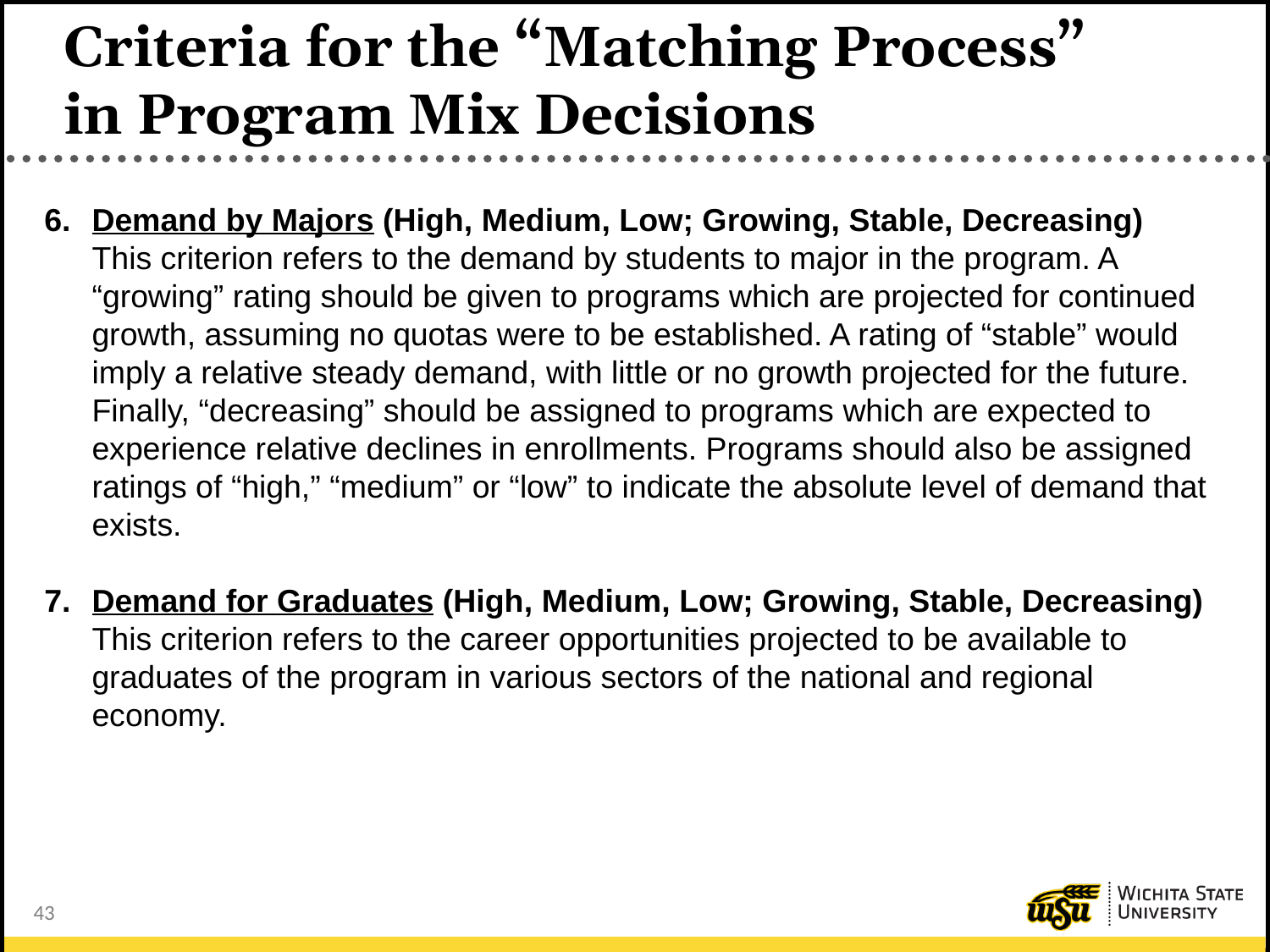

Criteria for the “Matching Process”
in Program Mix Decisions

Demand by Majors (High, Medium, Low; Growing, Stable, Decreasing)
	This criterion refers to the demand by students to major in the program. A “growing” rating should be given to programs which are projected for continued growth, assuming no quotas were to be established. A rating of “stable” would imply a relative steady demand, with little or no growth projected for the future. Finally, “decreasing” should be assigned to programs which are expected to experience relative declines in enrollments. Programs should also be assigned ratings of “high,” “medium” or “low” to indicate the absolute level of demand that exists.

Demand for Graduates (High, Medium, Low; Growing, Stable, Decreasing)
	This criterion refers to the career opportunities projected to be available to graduates of the program in various sectors of the national and regional economy.